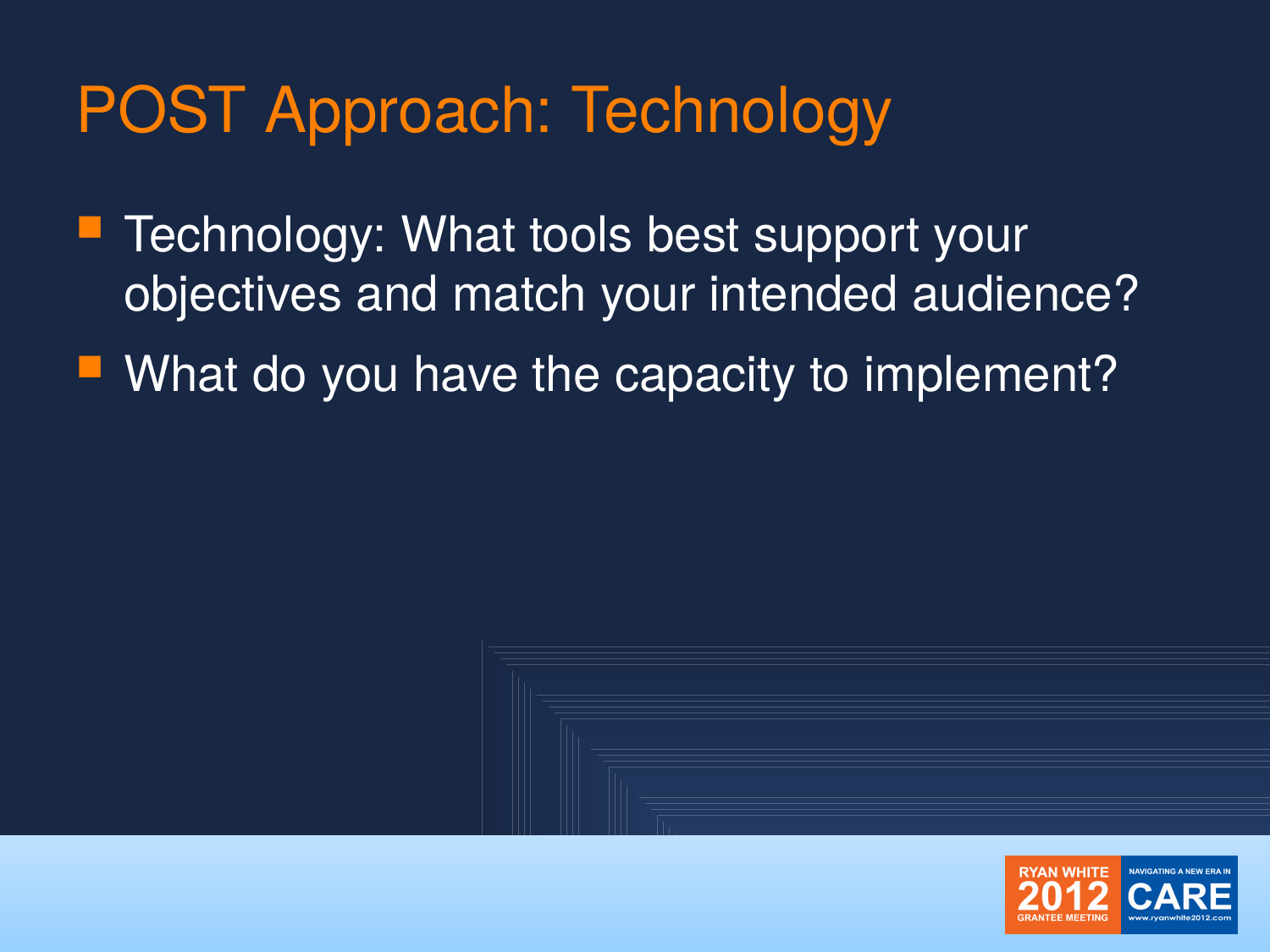

# POST Approach: Technology
Technology: What tools best support your objectives and match your intended audience?
What do you have the capacity to implement?